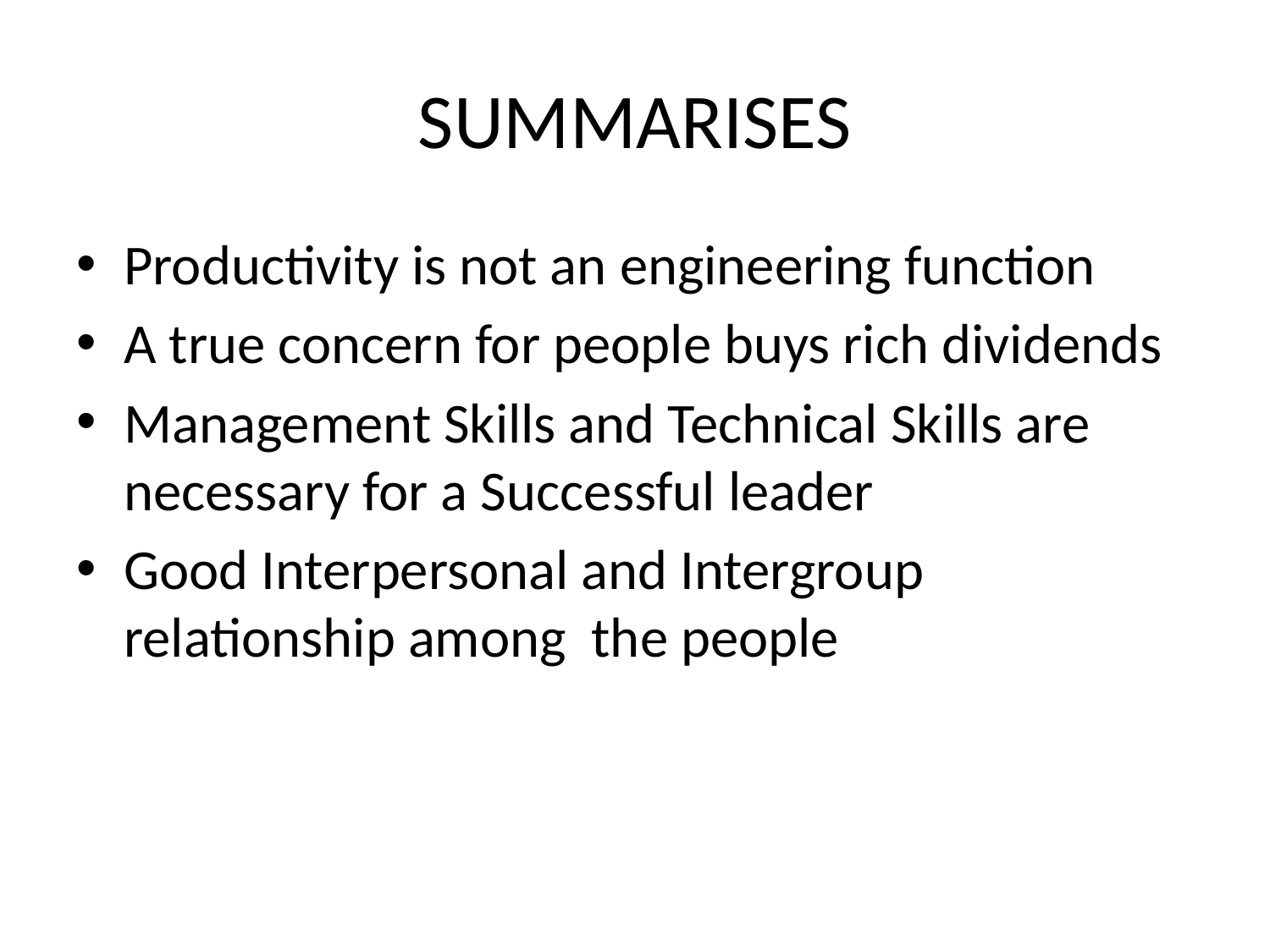

# SUMMARISES
Productivity is not an engineering function
A true concern for people buys rich dividends
Management Skills and Technical Skills are necessary for a Successful leader
Good Interpersonal and Intergroup relationship among  the people